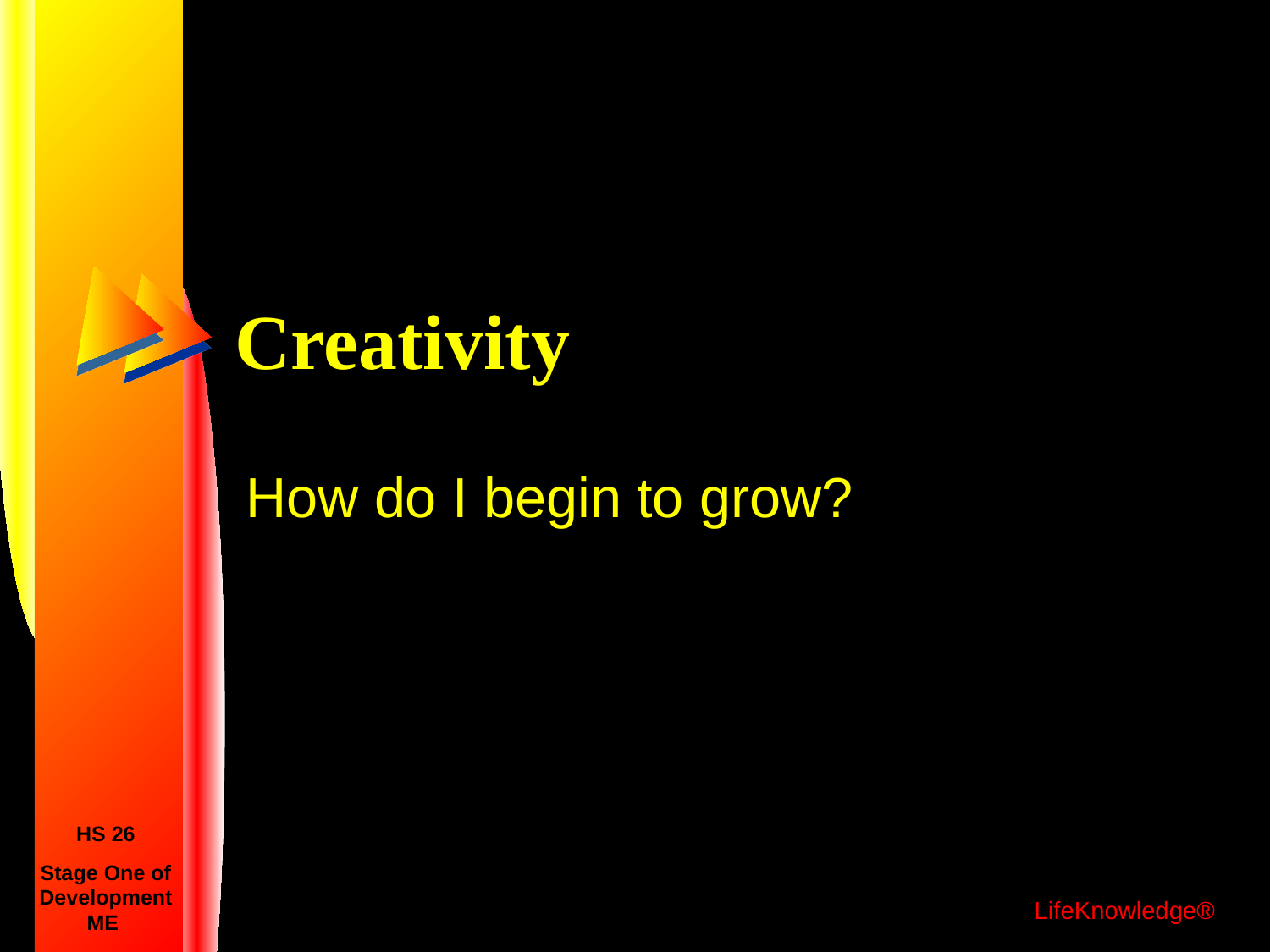

# Creativity
How do I begin to grow?

HS 26
Stage One of Development
ME
LifeKnowledge®